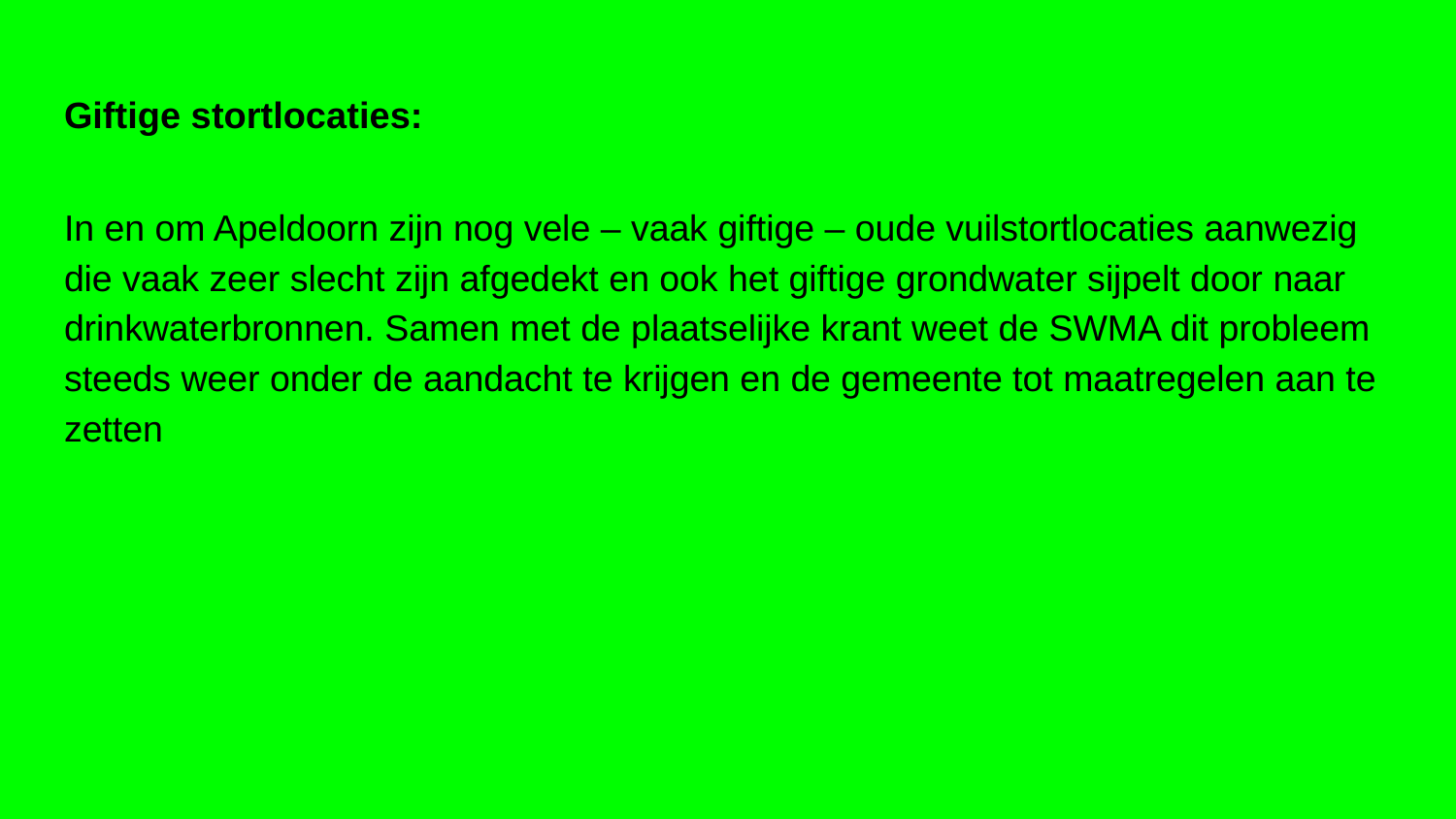

# Giftige stortlocaties:

In en om Apeldoorn zijn nog vele – vaak giftige – oude vuilstortlocaties aanwezig die vaak zeer slecht zijn afgedekt en ook het giftige grondwater sijpelt door naar drinkwaterbronnen. Samen met de plaatselijke krant weet de SWMA dit probleem steeds weer onder de aandacht te krijgen en de gemeente tot maatregelen aan te zetten